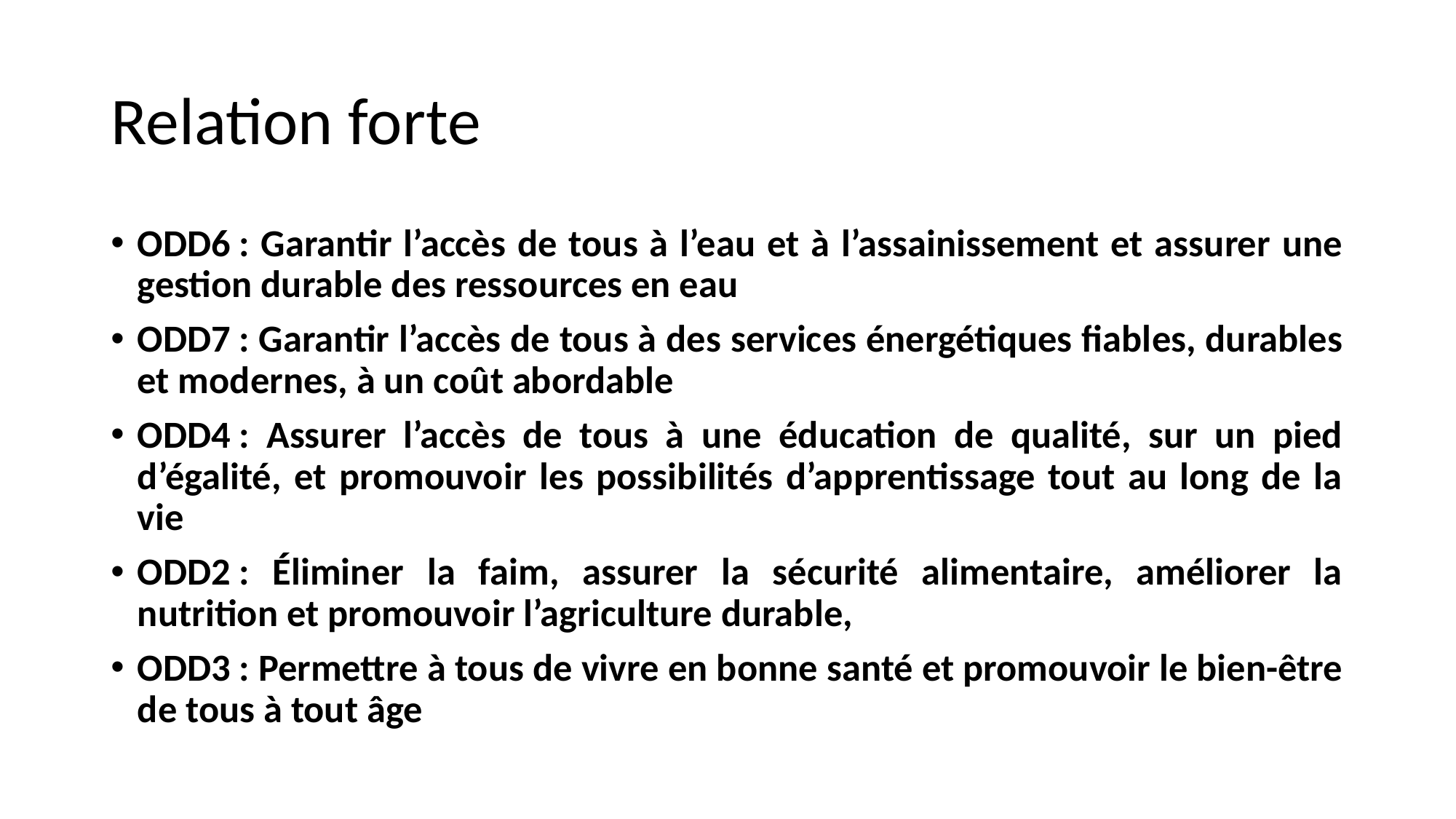

# Relation forte
ODD6 : Garantir l’accès de tous à l’eau et à l’assainissement et assurer une gestion durable des ressources en eau
ODD7 : Garantir l’accès de tous à des services énergétiques fiables, durables et modernes, à un coût abordable
ODD4 : Assurer l’accès de tous à une éducation de qualité, sur un pied d’égalité, et promouvoir les possibilités d’apprentissage tout au long de la vie
ODD2 : Éliminer la faim, assurer la sécurité alimentaire, améliorer la nutrition et promouvoir l’agriculture durable,
ODD3 : Permettre à tous de vivre en bonne santé et promouvoir le bien-être de tous à tout âge